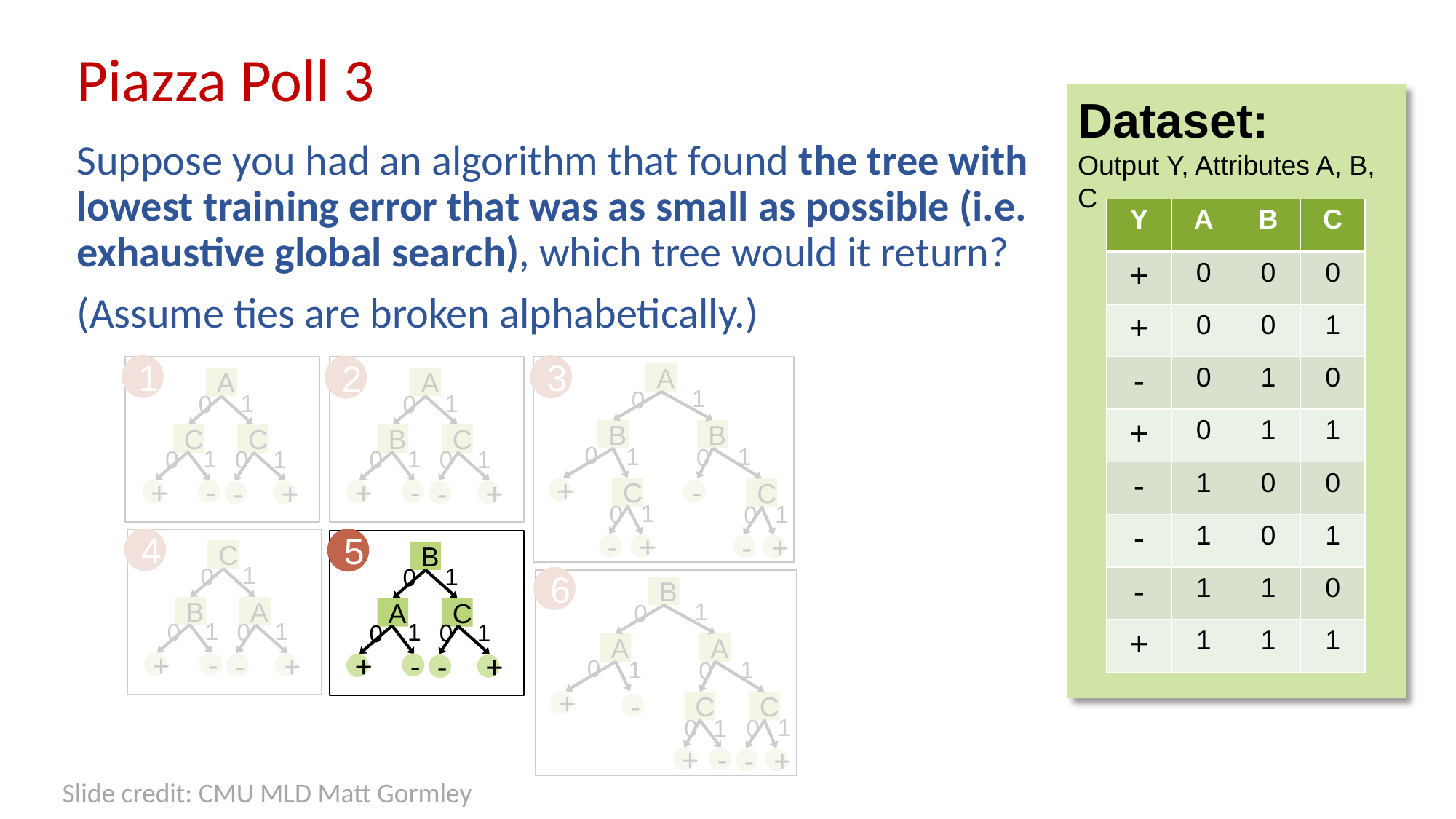

# Piazza Poll 3
Dataset:
Output Y, Attributes A, B, C
Suppose you had an algorithm that found the tree with lowest training error that was as small as possible (i.e. exhaustive global search), which tree would it return?
(Assume ties are broken alphabetically.)

| Y | A | B | C |
| --- | --- | --- | --- |
| + | 0 | 0 | 0 |
| + | 0 | 0 | 1 |
| - | 0 | 1 | 0 |
| + | 0 | 1 | 1 |
| - | 1 | 0 | 0 |
| - | 1 | 0 | 1 |
| - | 1 | 1 | 0 |
| + | 1 | 1 | 1 |

1
3
2

A
1
0
B
B
0
1
1
0
C
+
1
0
+
-
C
-
1
0
+
-

A
1
0
C
C
1
1
0
0
-
+
+
-

A
1
0
C
B
1
1
0
0
-
+
+
-
4
5

C
1
0
A
B
1
1
0
0
-
+
+
-

B
1
0
C
A
1
1
0
0
-
+
+
-
6

B
1
0
A
A
0
1
1
0
+
-
C
C
1
0
0
1
-
+
+
-
Slide credit: CMU MLD Matt Gormley